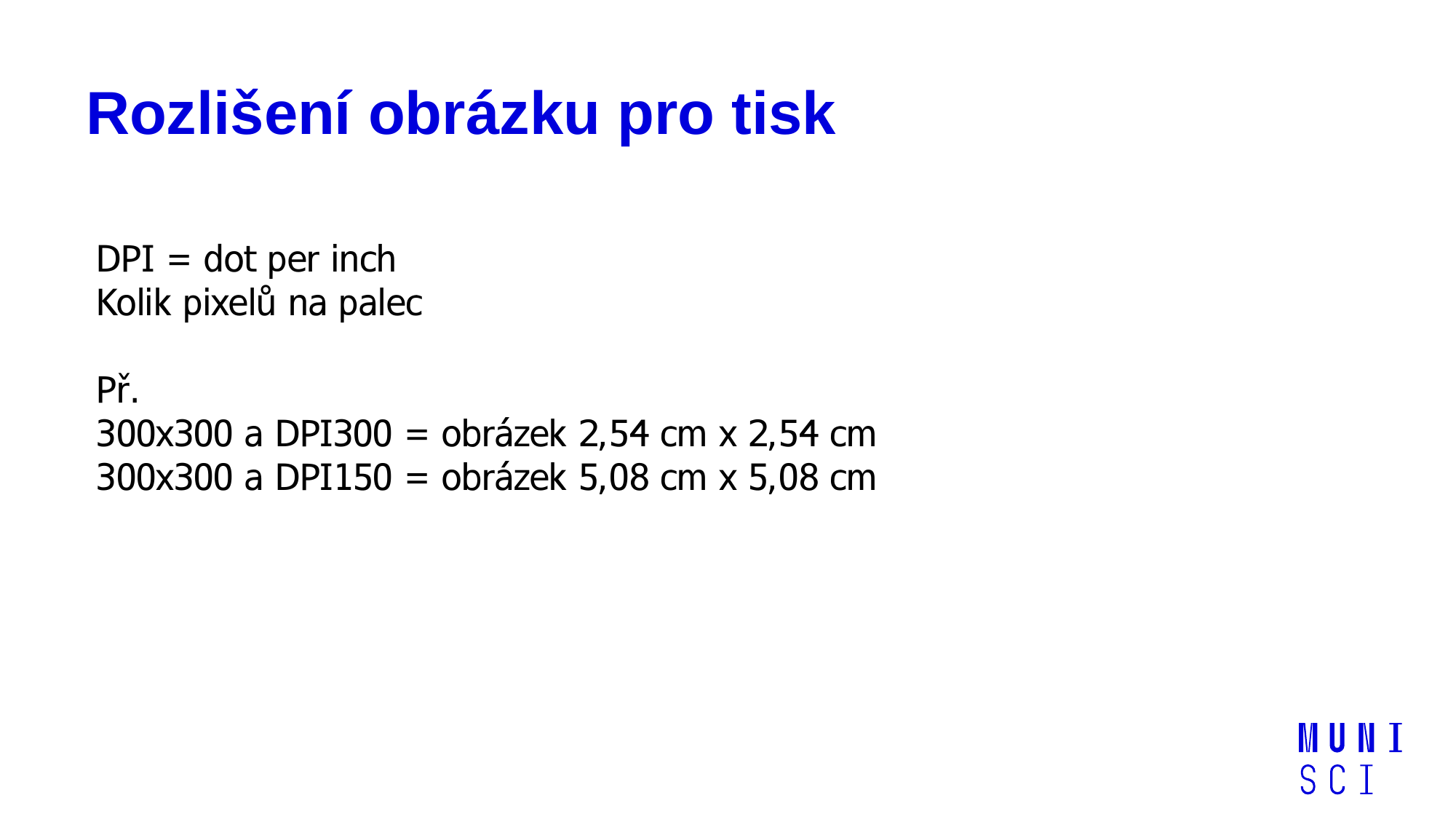

# Rozlišení obrázku pro tisk
DPI = dot per inch
Kolik pixelů na palec

Př.
300x300 a DPI300 = obrázek 2,54 cm x 2,54 cm
300x300 a DPI150 = obrázek 5,08 cm x 5,08 cm